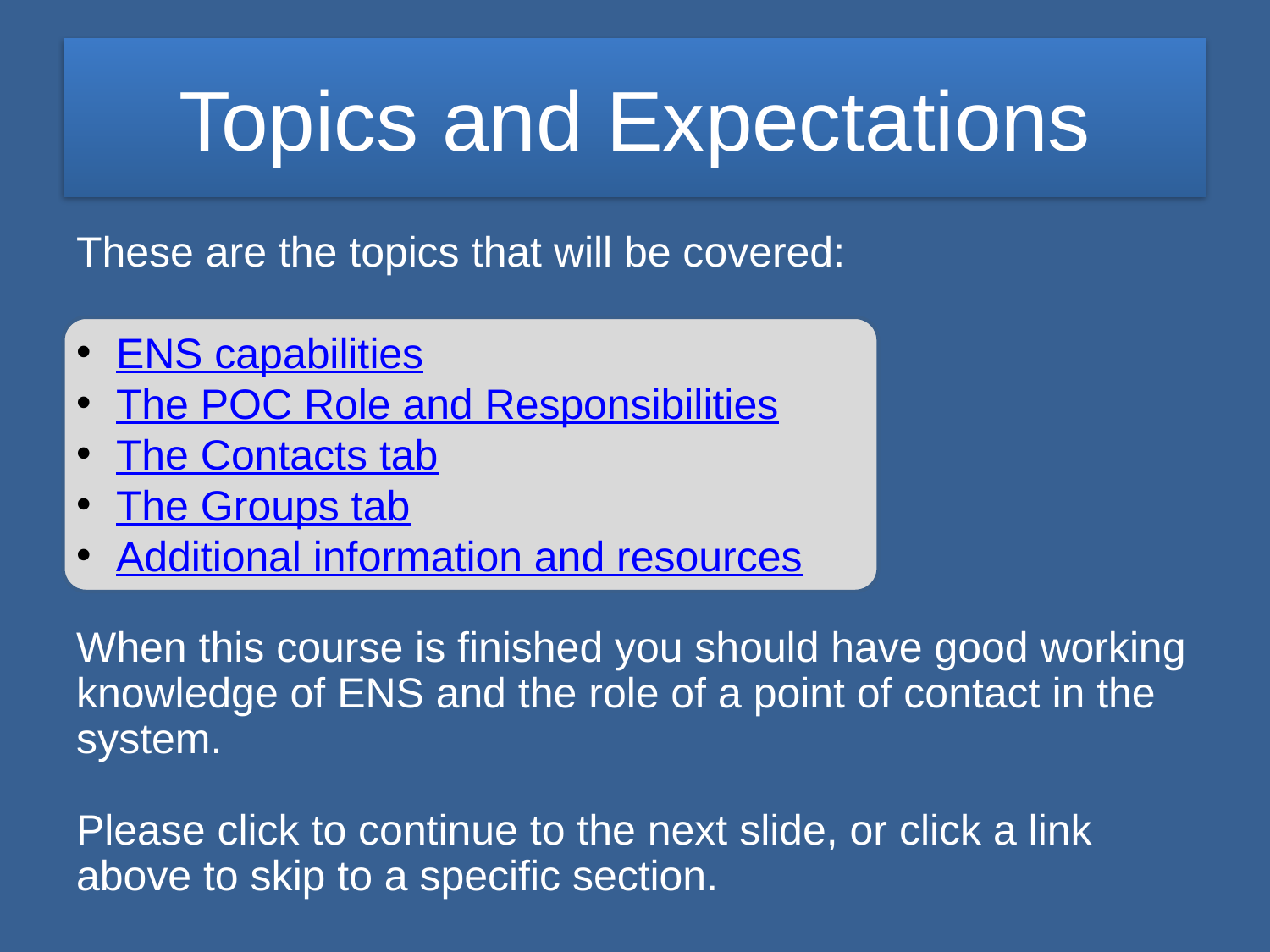

# Topics and Expectations
These are the topics that will be covered:

ENS capabilities
The POC Role and Responsibilities
The Contacts tab
The Groups tab
Additional information and resources

When this course is finished you should have good working knowledge of ENS and the role of a point of contact in the system.

Please click to continue to the next slide, or click a link above to skip to a specific section.